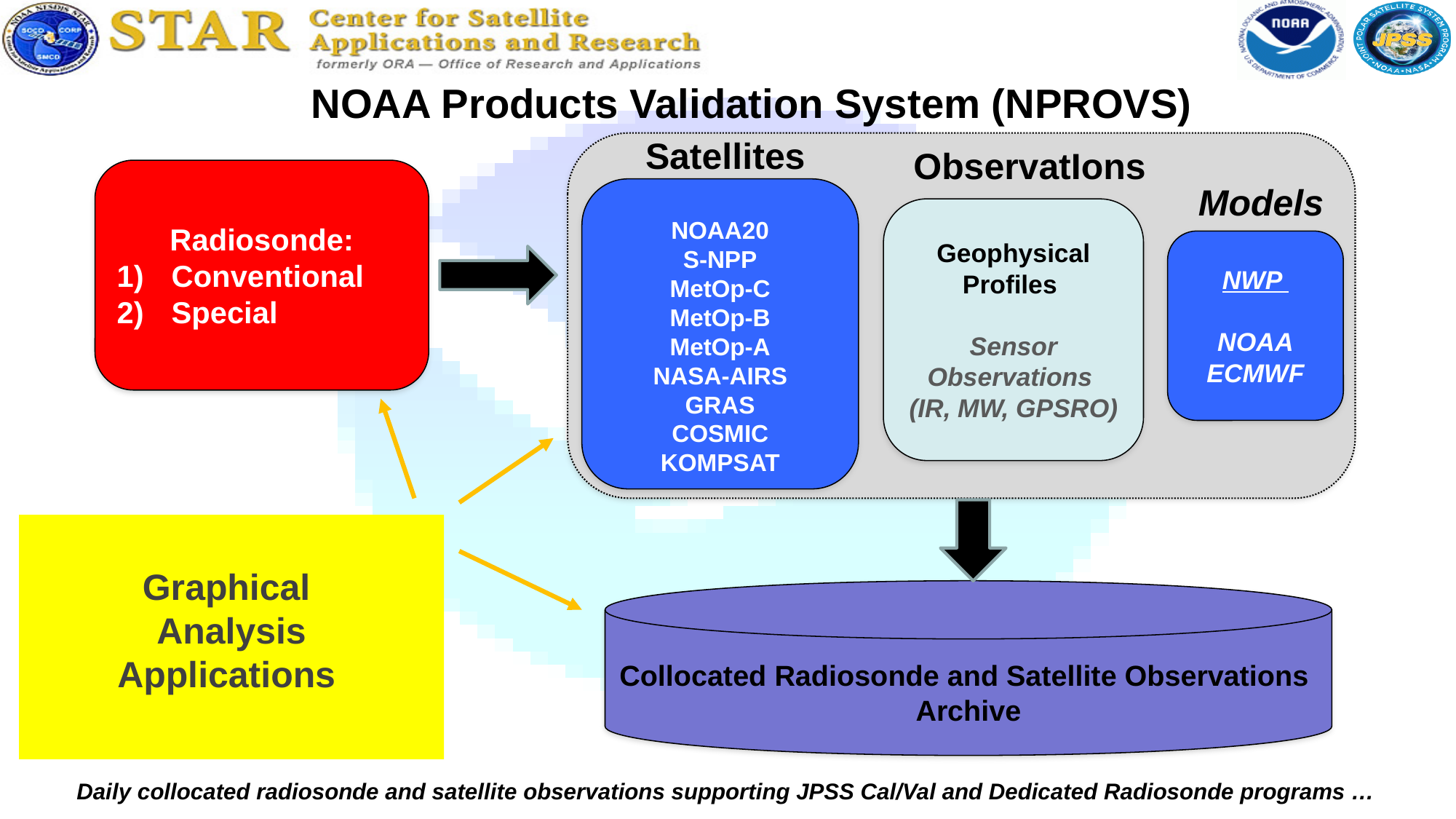

NOAA Products Validation System (NPROVS)
Satellites

NOAA20
S-NPP
MetOp-C
MetOp-B
MetOp-A
NASA-AIRS
GRAS
COSMIC
KOMPSAT
ObservatIons
Radiosonde:
Conventional
Special
Models
Geophysical Profiles

Sensor Observations
(IR, MW, GPSRO)
NWP

NOAA
ECMWF

Graphical
Analysis
Applications

Collocated Radiosonde and Satellite Observations
Archive
Daily collocated radiosonde and satellite observations supporting JPSS Cal/Val and Dedicated Radiosonde programs …